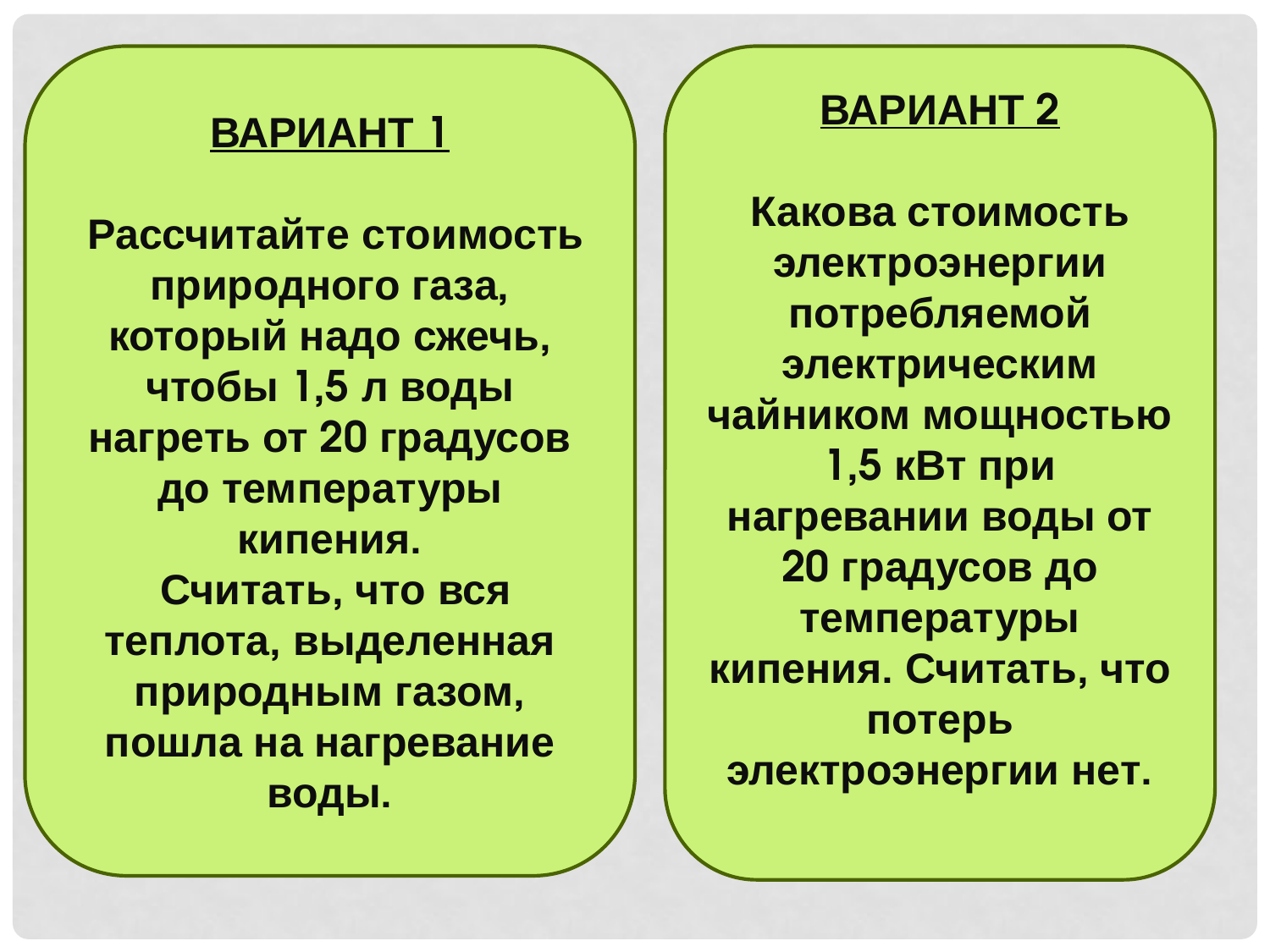

ВАРИАНТ 1

 Рассчитайте стоимость природного газа, который надо сжечь, чтобы 1,5 л воды нагреть от 20 градусов до температуры кипения.
 Считать, что вся теплота, выделенная природным газом, пошла на нагревание воды.
ВАРИАНТ 2

Какова стоимость электроэнергии потребляемой электрическим чайником мощностью 1,5 кВт при нагревании воды от 20 градусов до температуры кипения. Считать, что потерь электроэнергии нет.